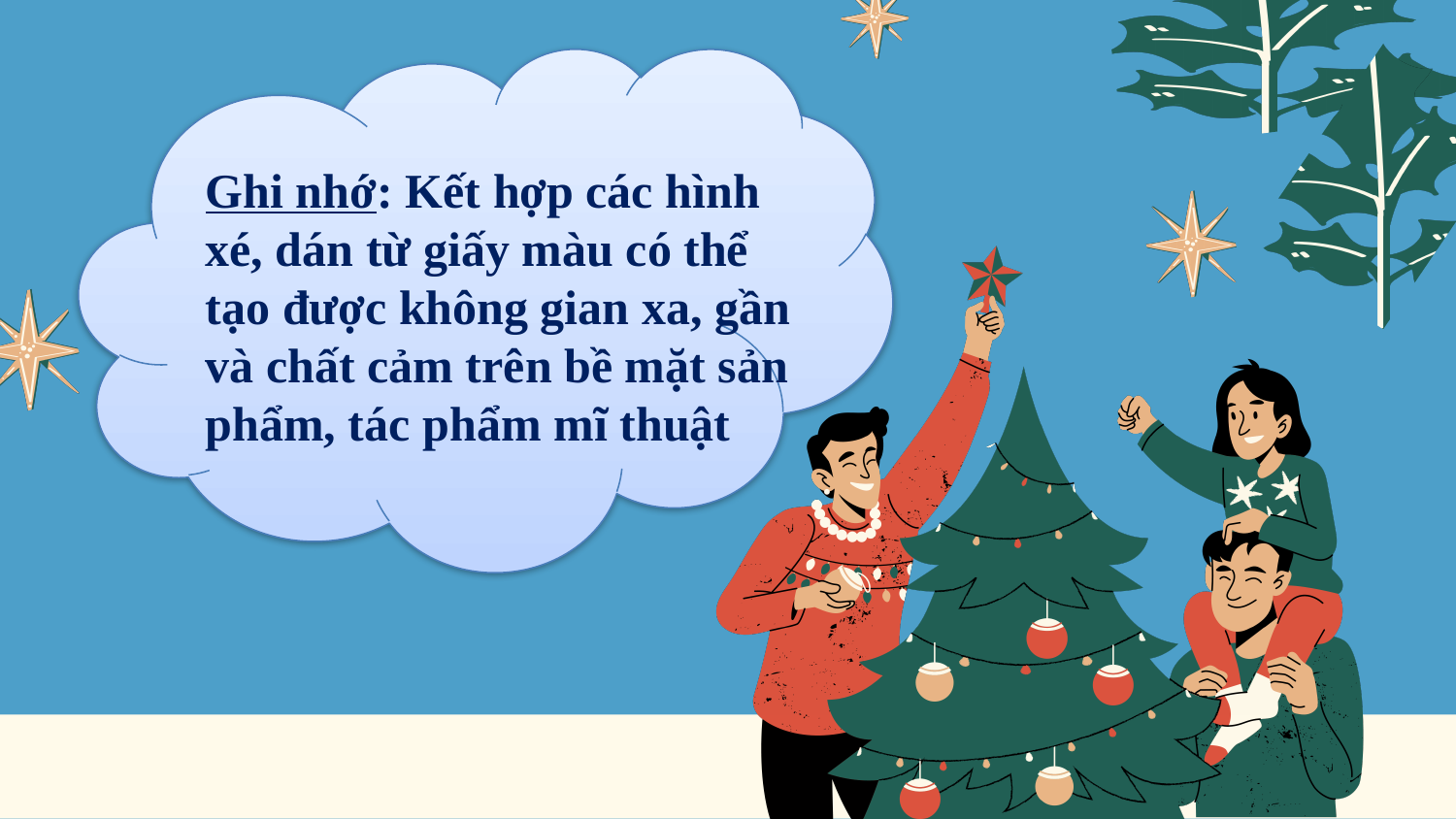

Ghi nhớ: Kết hợp các hình xé, dán từ giấy màu có thể tạo được không gian xa, gần và chất cảm trên bề mặt sản phẩm, tác phẩm mĩ thuật